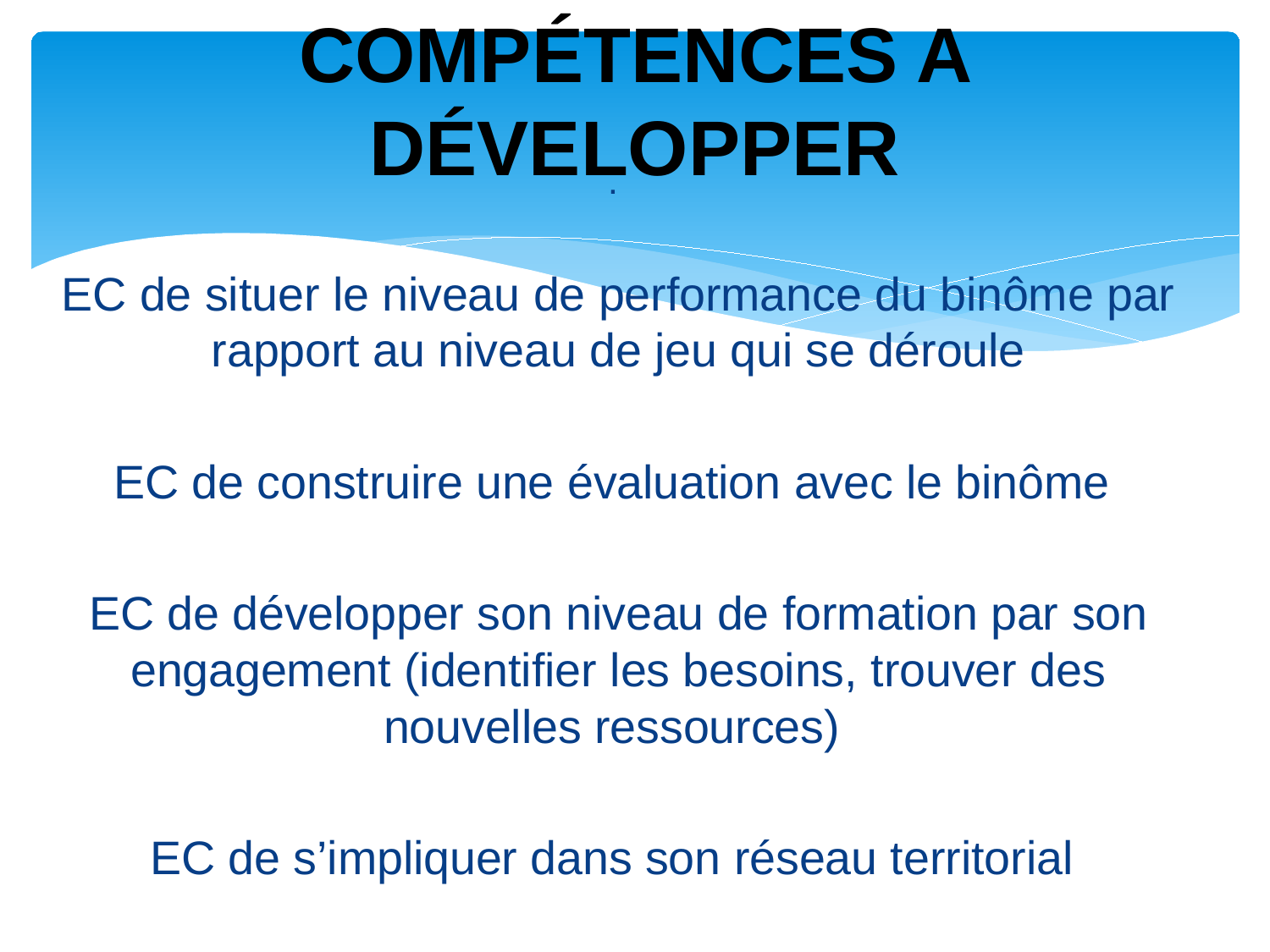

# COMPÉTENCES A DÉVELOPPER
.

EC de situer le niveau de performance du binôme par rapport au niveau de jeu qui se déroule

EC de construire une évaluation avec le binôme

EC de développer son niveau de formation par son engagement (identifier les besoins, trouver des nouvelles ressources)

EC de s’impliquer dans son réseau territorial